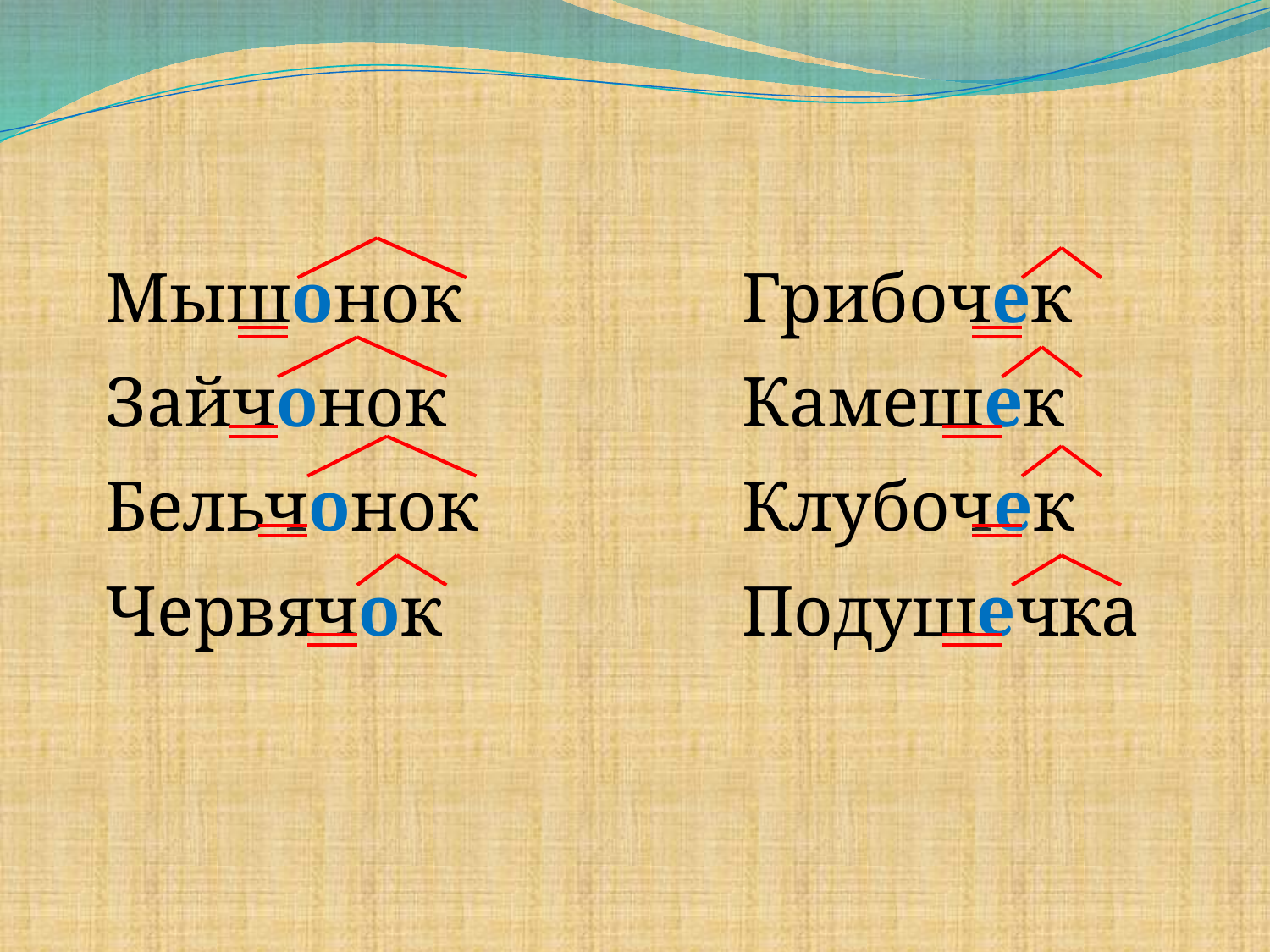

Мышонок
Зайчонок
Бельчонок
Червячок

	Грибочек
	Камешек
	Клубочек
	Подушечка